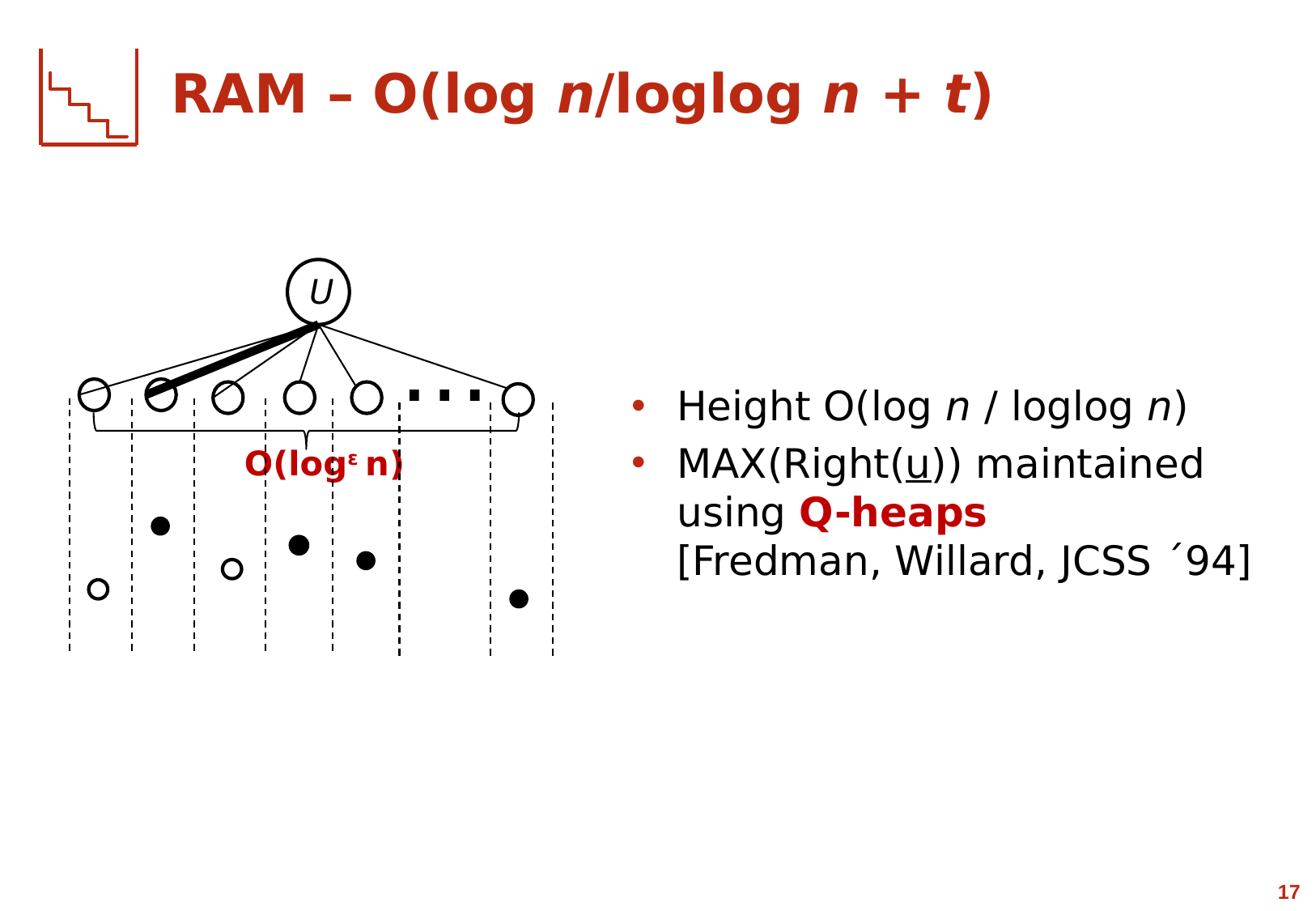

# RAM – O(log n/loglog n + t)

U
…

O(logε n)
Height O(log n / loglog n)
MAX(Right(u)) maintained using Q-heaps
[Fredman, Willard, JCSS ´94]